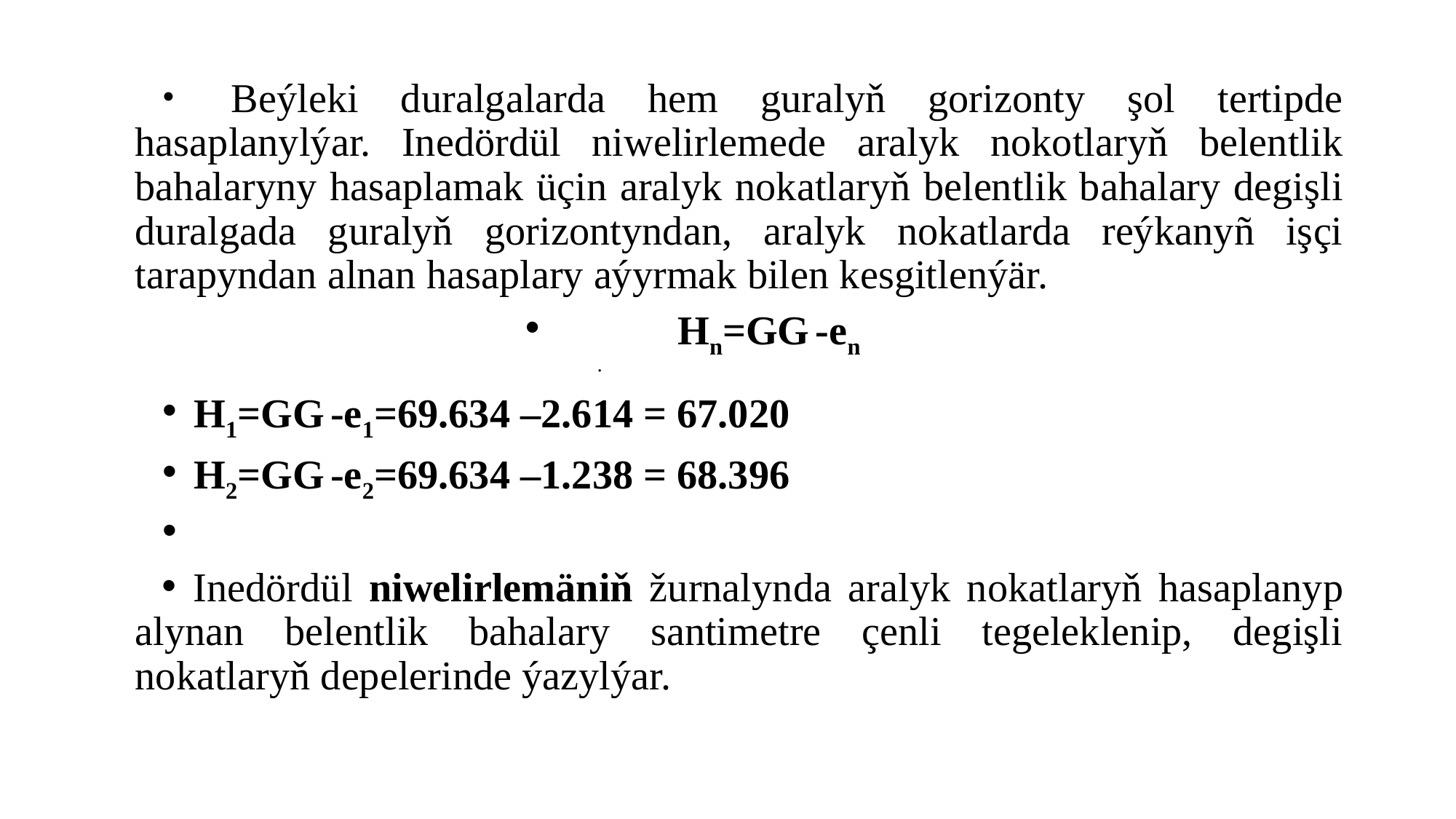

Beýleki duralgalarda hem guralyň gorizonty şol tertipde hasaplanylýar. Inedördül niwelirlemede aralyk nokotlaryň belentlik bahalaryny hasaplamak üçin aralyk nokatlaryň belentlik bahalary degişli duralgada guralyň gorizontyndan, aralyk nokatlarda reýkanyñ işçi tarapyndan alnan hasaplary aýyrmak bilen kesgitlenýär.
Hn=GG -en

H1=GG -e1=69.634 –2.614 = 67.020
H2=GG -e2=69.634 –1.238 = 68.396

Inedördül niwelirlemäniň žurnalynda aralyk nokatlaryň hasaplanyp alynan belentlik bahalary santimetre çenli tegeleklenip, degişli nokatlaryň depelerinde ýazylýar.